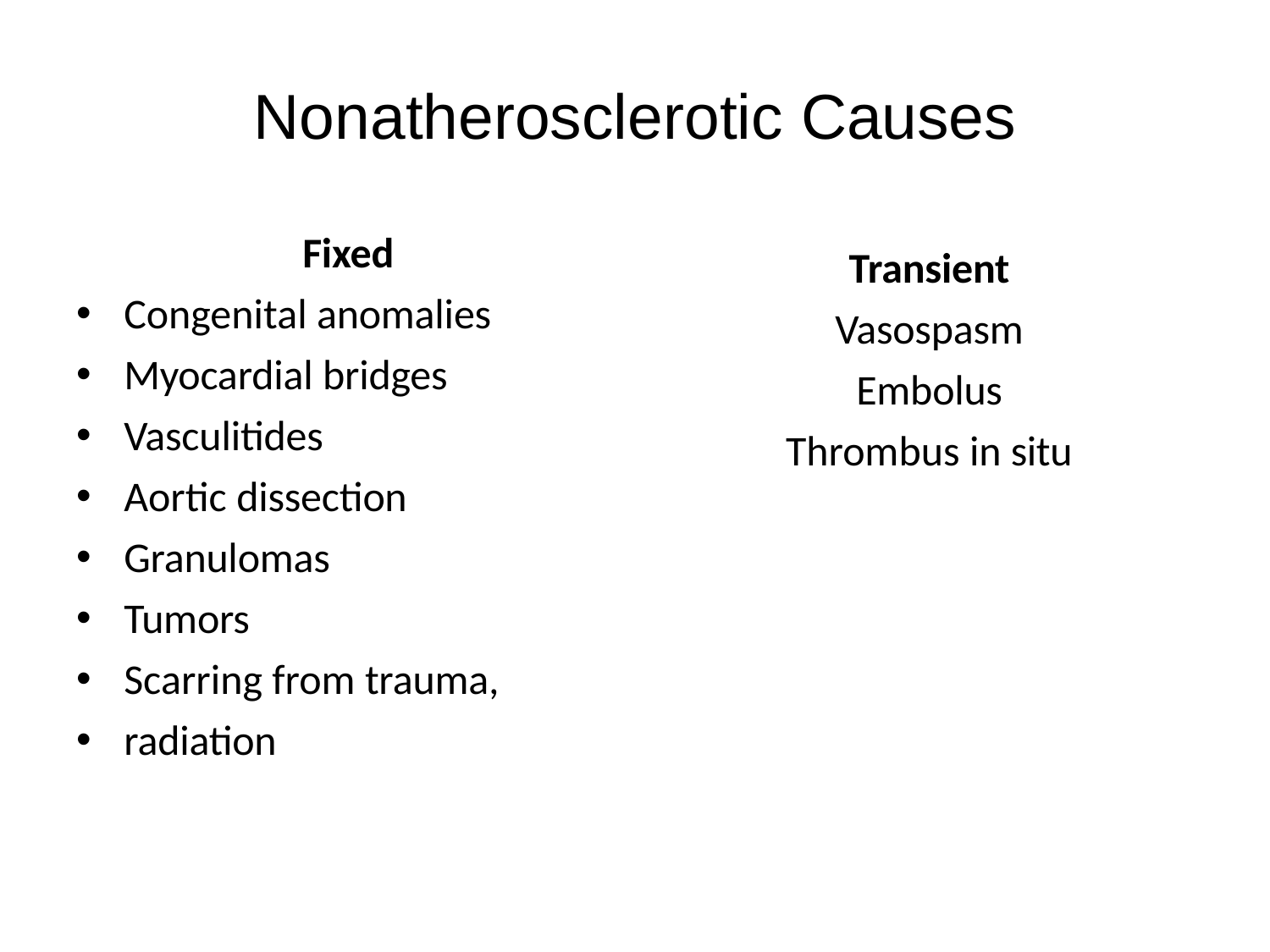

# Nonatherosclerotic Causes
Fixed
Congenital anomalies
Myocardial bridges
Vasculitides
Aortic dissection
Granulomas
Tumors
Scarring from trauma,
radiation
Transient Vasospasm Embolus Thrombus in situ